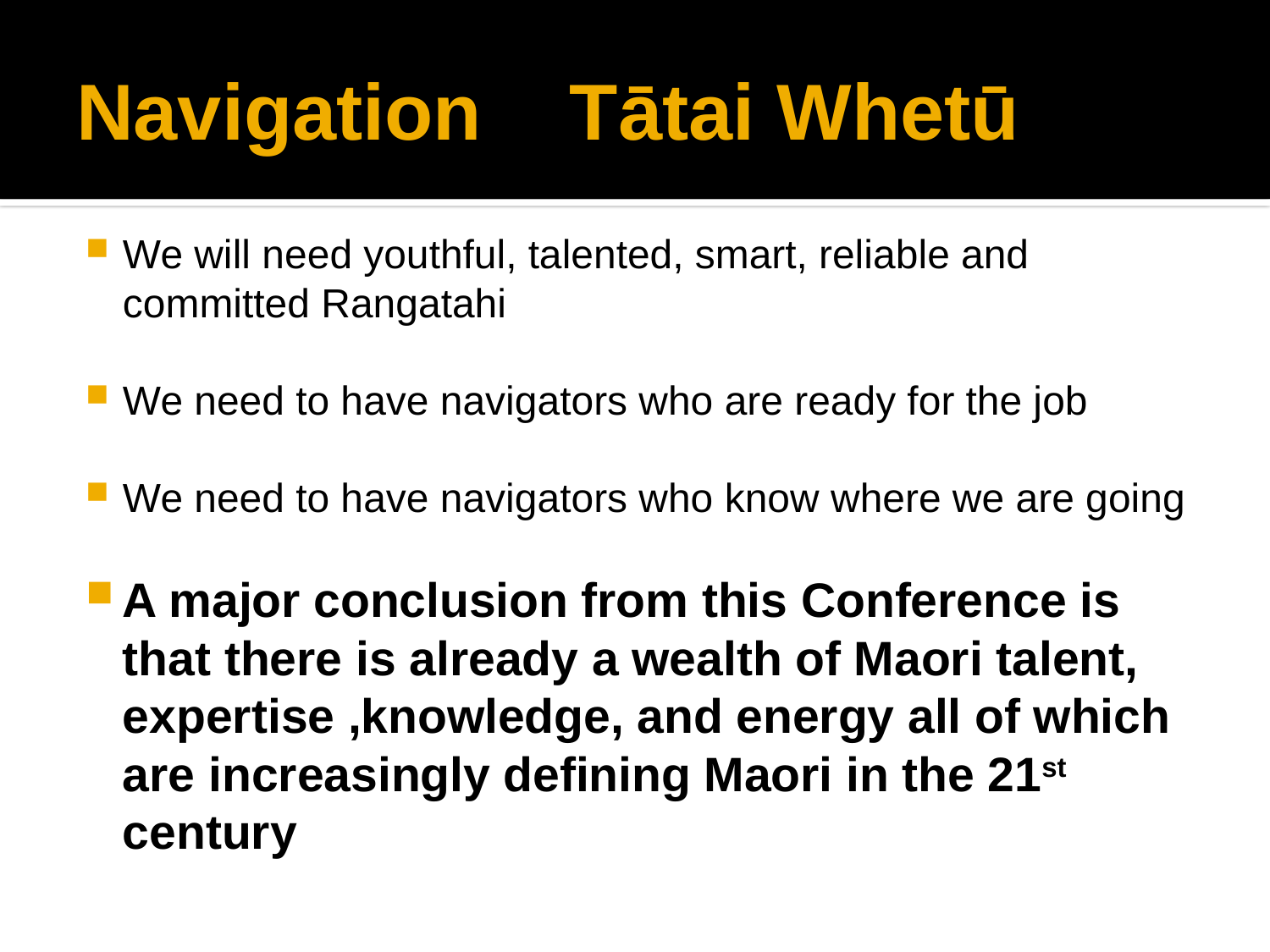

# Navigation    Tātai Whetū
We will need youthful, talented, smart, reliable and committed Rangatahi

We need to have navigators who are ready for the job

We need to have navigators who know where we are going

A major conclusion from this Conference is that there is already a wealth of Maori talent, expertise ,knowledge, and energy all of which are increasingly defining Maori in the 21st century